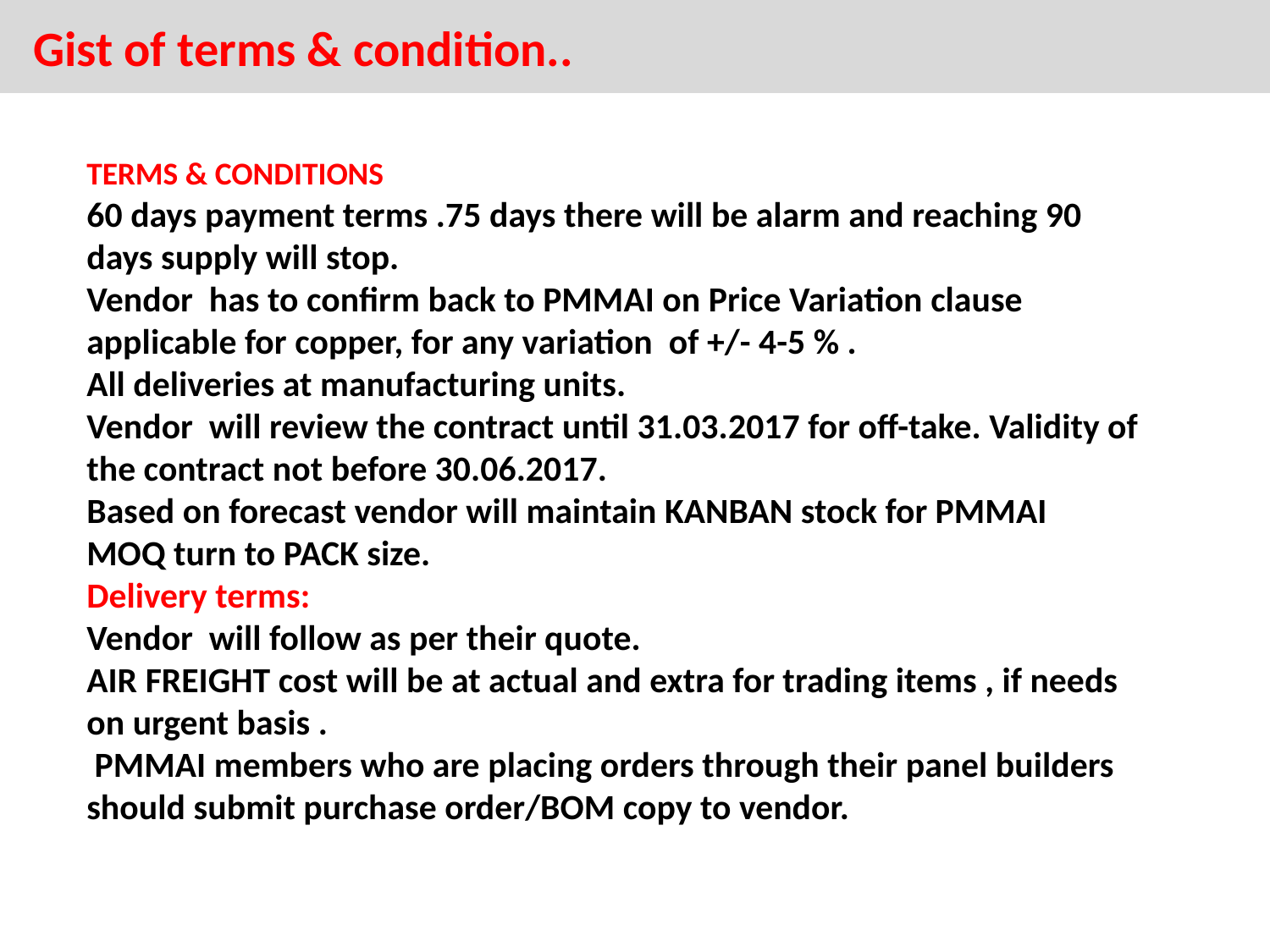

Gist of terms & condition..
F14-15 : ARMOUR & SPRINT Updates
TERMS & CONDITIONS
60 days payment terms .75 days there will be alarm and reaching 90 days supply will stop.
Vendor  has to confirm back to PMMAI on Price Variation clause applicable for copper, for any variation  of +/- 4-5 % .
All deliveries at manufacturing units.
Vendor  will review the contract until 31.03.2017 for off-take. Validity of the contract not before 30.06.2017.
Based on forecast vendor will maintain KANBAN stock for PMMAI
MOQ turn to PACK size.
Delivery terms:
Vendor  will follow as per their quote.
AIR FREIGHT cost will be at actual and extra for trading items , if needs on urgent basis .
 PMMAI members who are placing orders through their panel builders should submit purchase order/BOM copy to vendor.